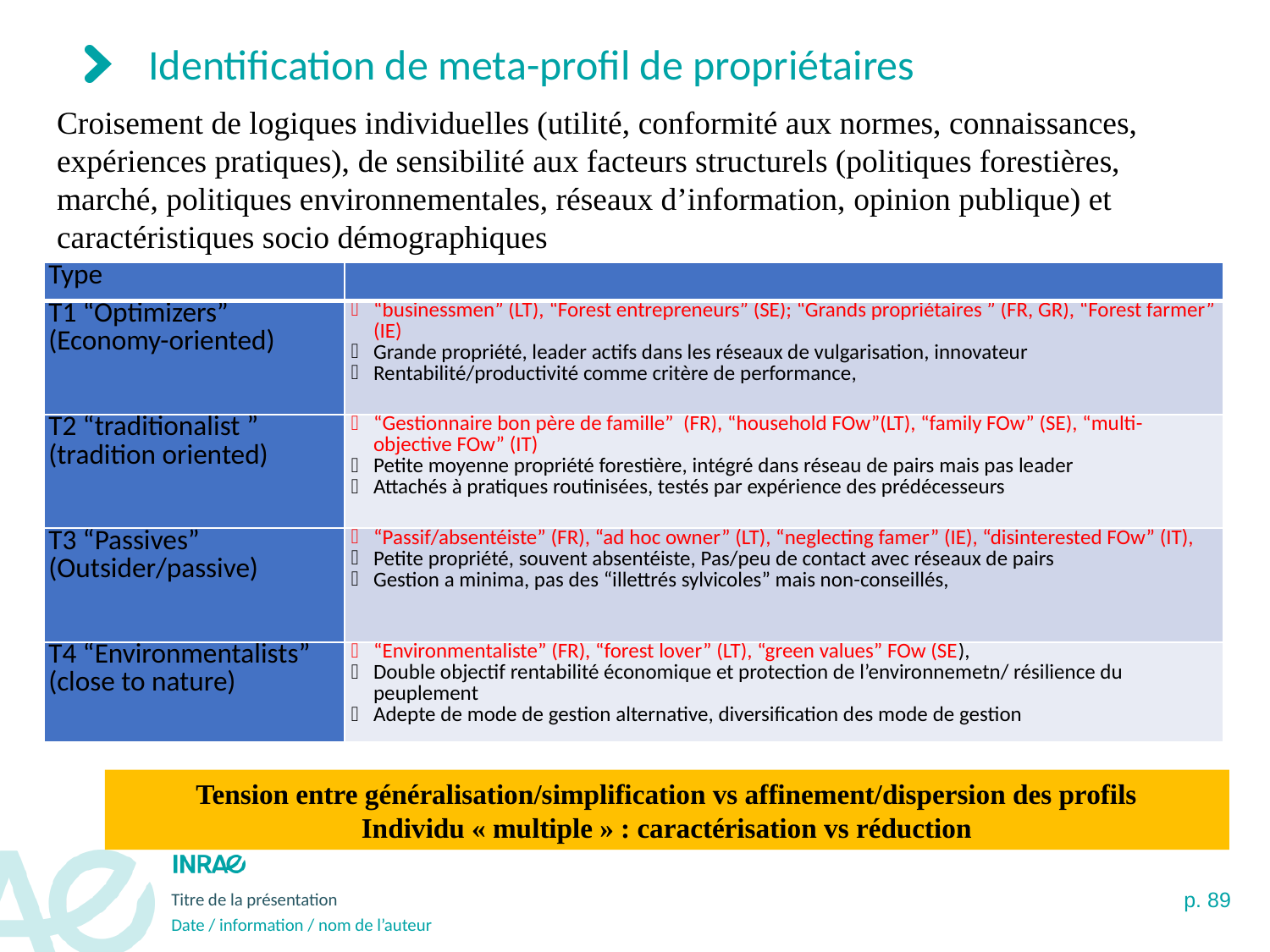

# Identification de meta-profil de propriétaires
Croisement de logiques individuelles (utilité, conformité aux normes, connaissances, expériences pratiques), de sensibilité aux facteurs structurels (politiques forestières, marché, politiques environnementales, réseaux d’information, opinion publique) et caractéristiques socio démographiques
| Type |  |
| --- | --- |
| T1 “Optimizers” (Economy-oriented) | “businessmen” (LT), “Forest entrepreneurs” (SE); “Grands propriétaires ” (FR, GR), “Forest farmer” (IE) Grande propriété, leader actifs dans les réseaux de vulgarisation, innovateur Rentabilité/productivité comme critère de performance, |
| T2 “traditionalist ” (tradition oriented) | “Gestionnaire bon père de famille” (FR), “household FOw”(LT), “family FOw” (SE), “multi-objective FOw” (IT) Petite moyenne propriété forestière, intégré dans réseau de pairs mais pas leader Attachés à pratiques routinisées, testés par expérience des prédécesseurs |
| T3 “Passives” (Outsider/passive) | “Passif/absentéiste” (FR), “ad hoc owner” (LT), “neglecting famer” (IE), “disinterested FOw” (IT), Petite propriété, souvent absentéiste, Pas/peu de contact avec réseaux de pairs Gestion a minima, pas des “illettrés sylvicoles” mais non-conseillés, |
| T4 “Environmentalists” (close to nature) | “Environmentaliste” (FR), “forest lover” (LT), “green values” FOw (SE), Double objectif rentabilité économique et protection de l’environnemetn/ résilience du peuplement Adepte de mode de gestion alternative, diversification des mode de gestion |
Tension entre généralisation/simplification vs affinement/dispersion des profils
Individu « multiple » : caractérisation vs réduction